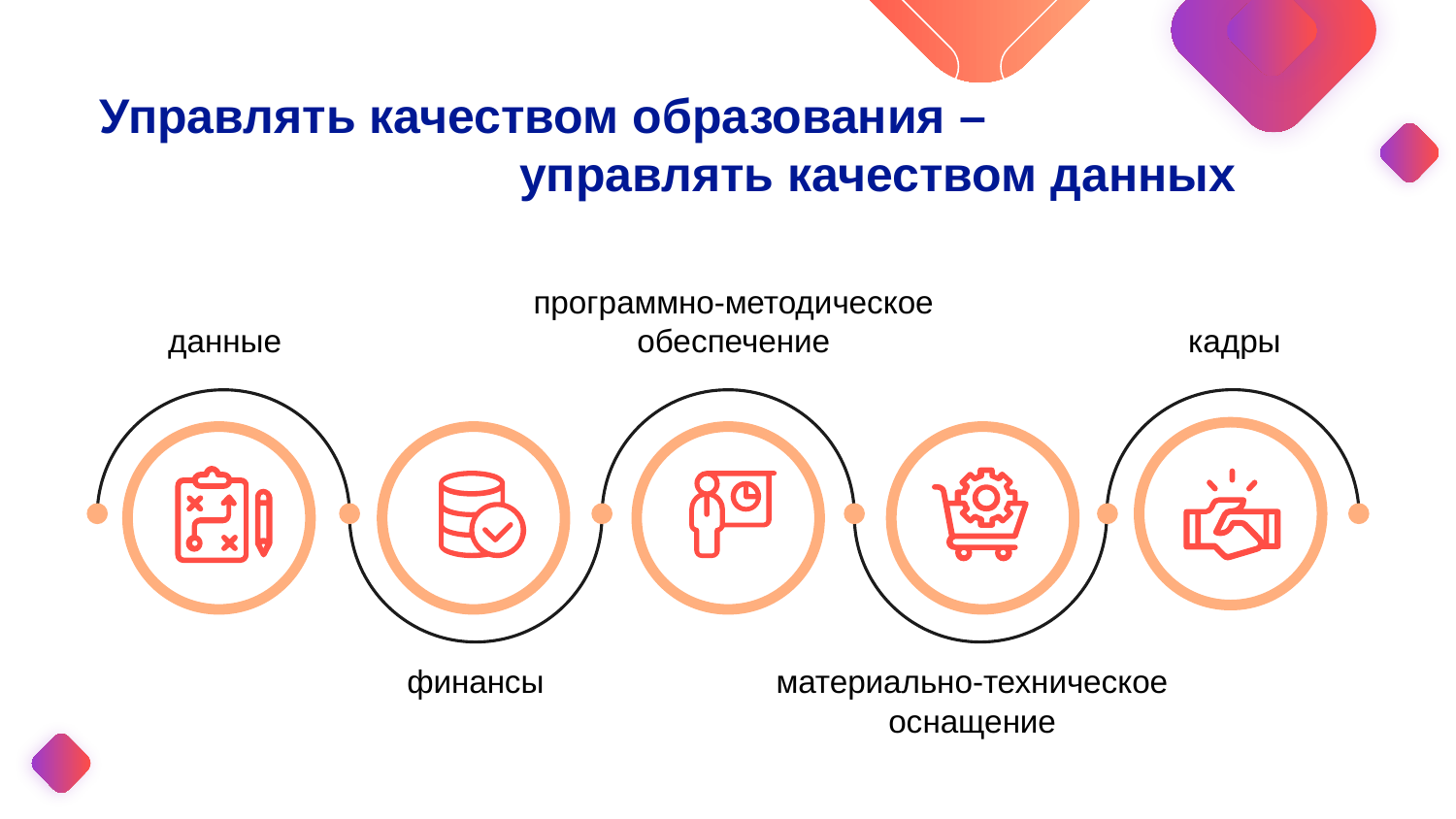

# Управлять качеством образования – управлять качеством данных
программно-методическое обеспечение
данные
кадры

финансы
материально-техническое
оснащение